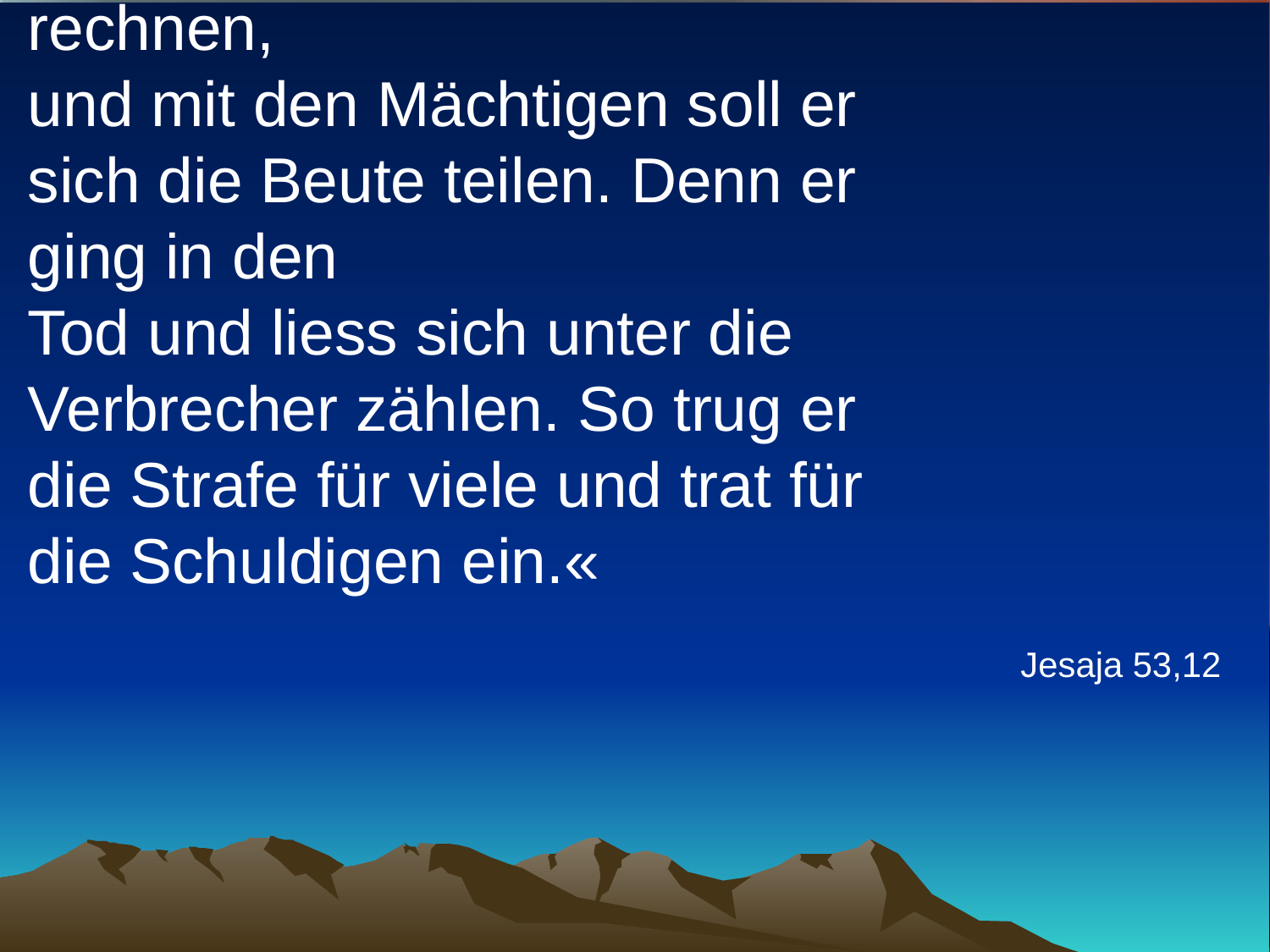

# Ich will ihn zu den Grossen rechnen, und mit den Mächtigen soll er sich die Beute teilen. Denn er ging in den Tod und liess sich unter die Verbrecher zählen. So trug er die Strafe für viele und trat für die Schuldigen ein.«
Jesaja 53,12